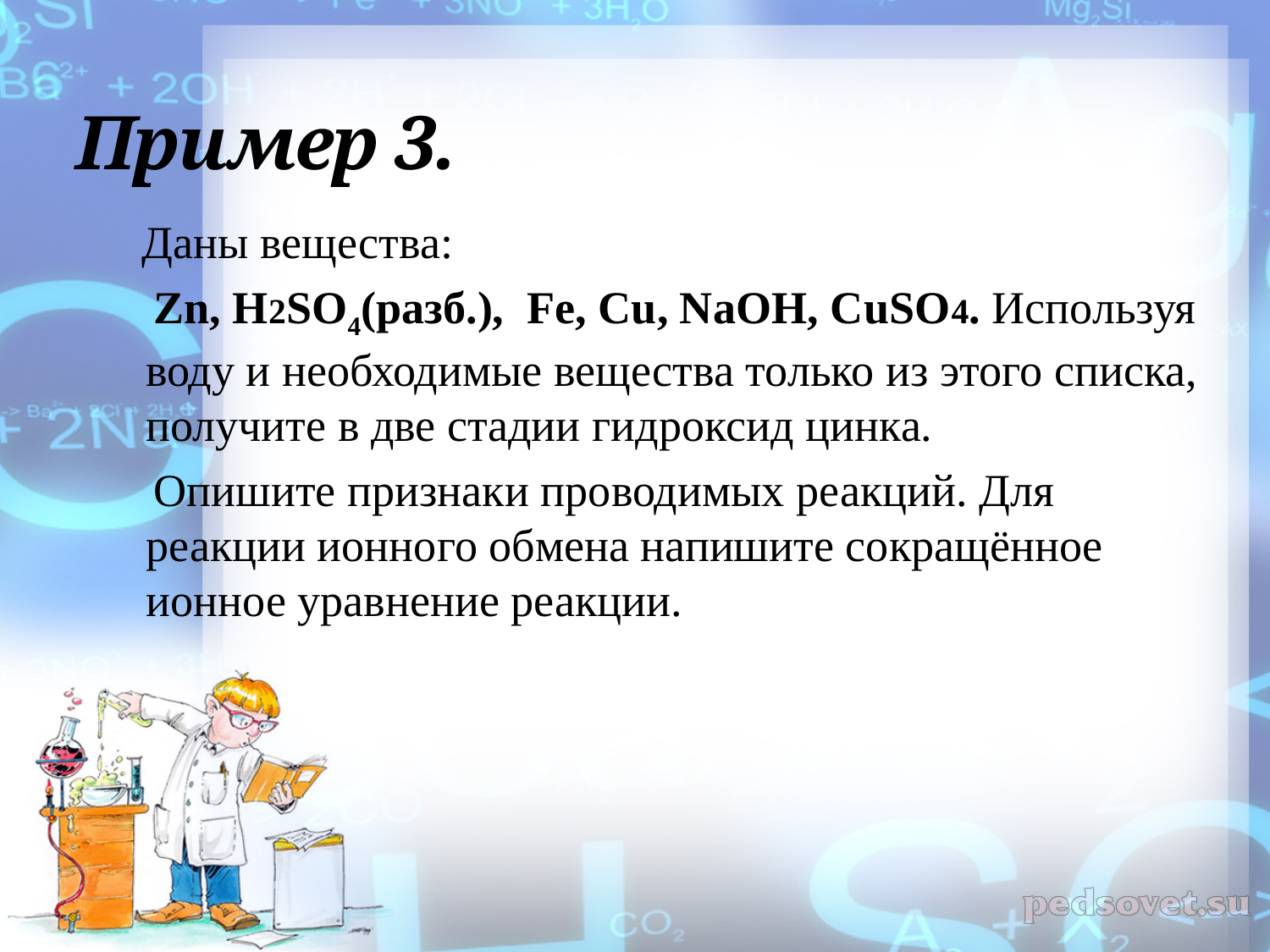

# Пример 3.
   Даны вещества:
    Zn, H2SO4(разб.),  Fe, Cu, NaOH, CuSО4. Используя воду и необходимые вещества только из этого списка, получите в две стадии гидроксид цинка.
    Опишите признаки проводимых реакций. Для реакции ионного обмена напишите сокращённое ионное уравнение реакции.